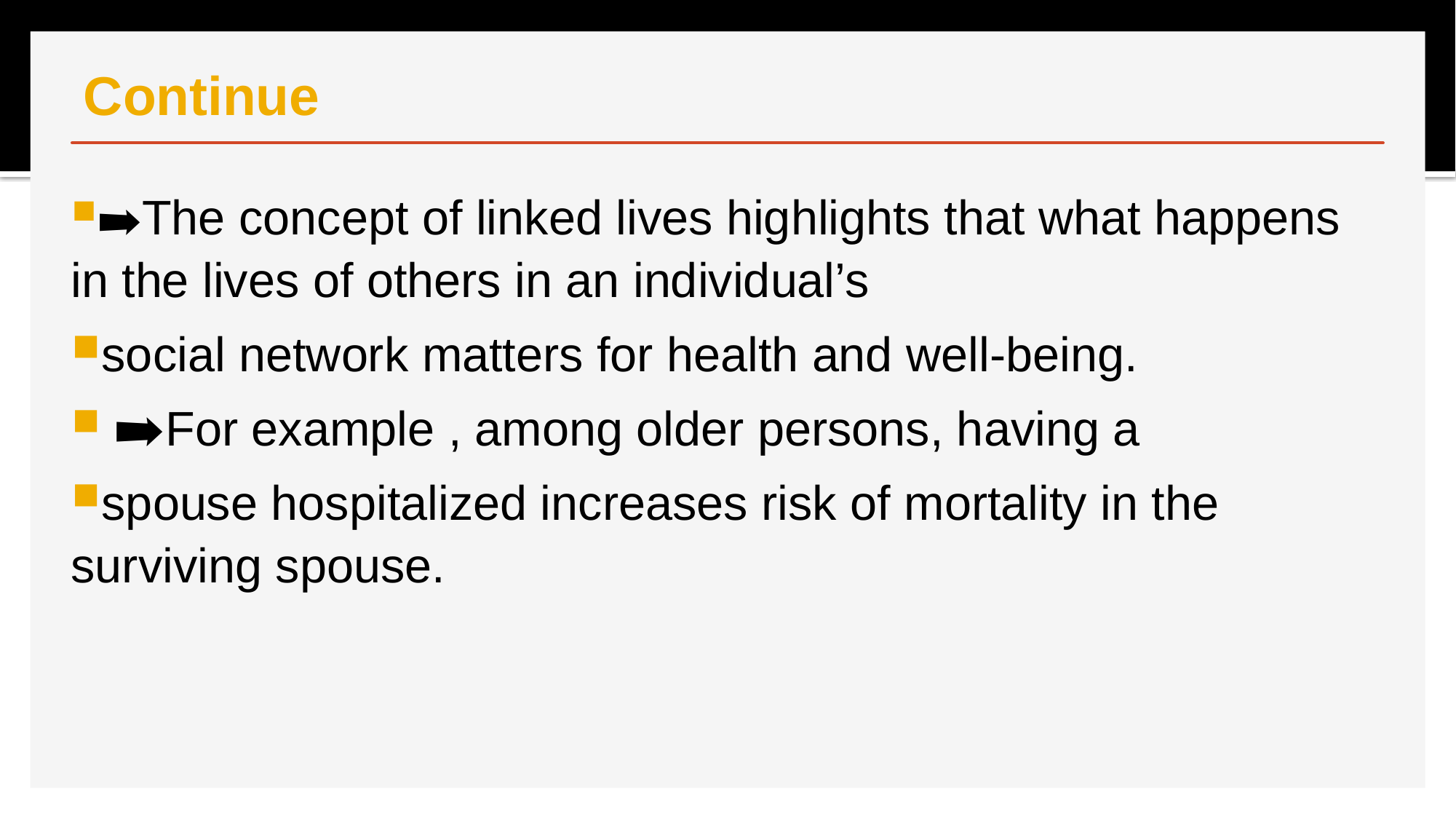

# Continue
➡The concept of linked lives highlights that what happens in the lives of others in an individual’s
social network matters for health and well-being.
 ➡For example , among older persons, having a
spouse hospitalized increases risk of mortality in the surviving spouse.